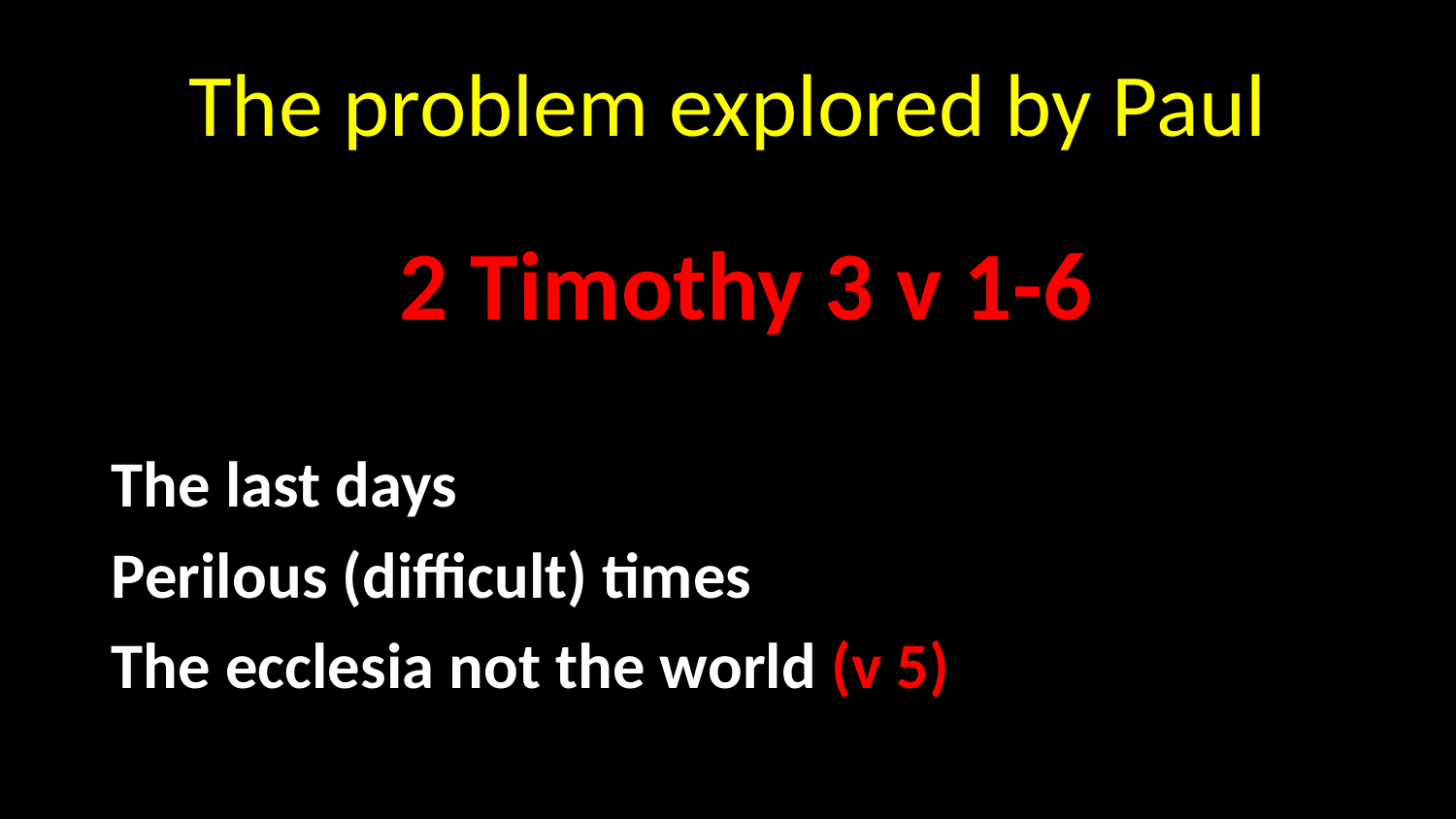

# The problem explored by Paul
2 Timothy 3 v 1-6

The last days
Perilous (difficult) times
The ecclesia not the world (v 5)